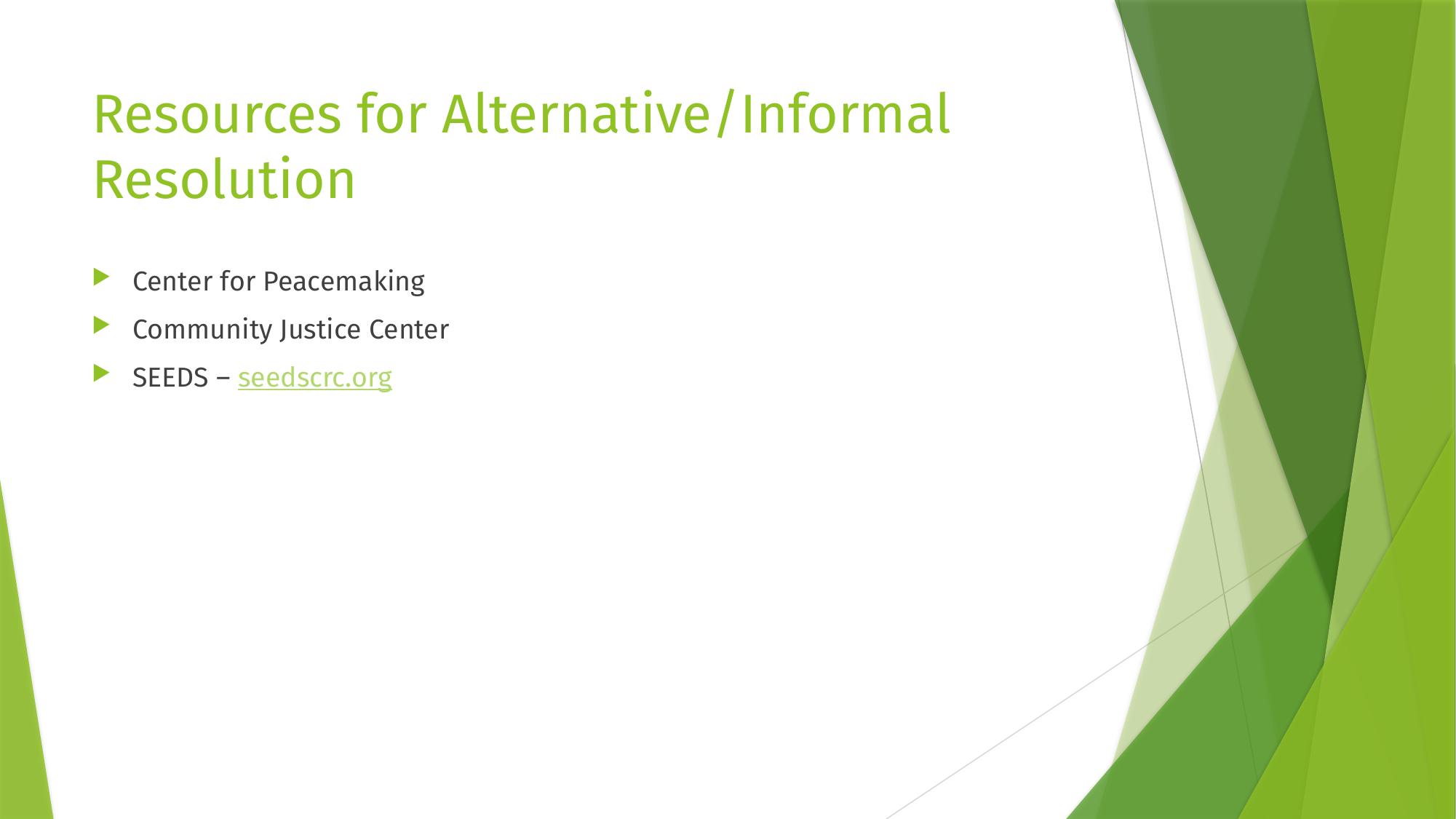

# Resources for Alternative/Informal Resolution
Center for Peacemaking
Community Justice Center
SEEDS – seedscrc.org